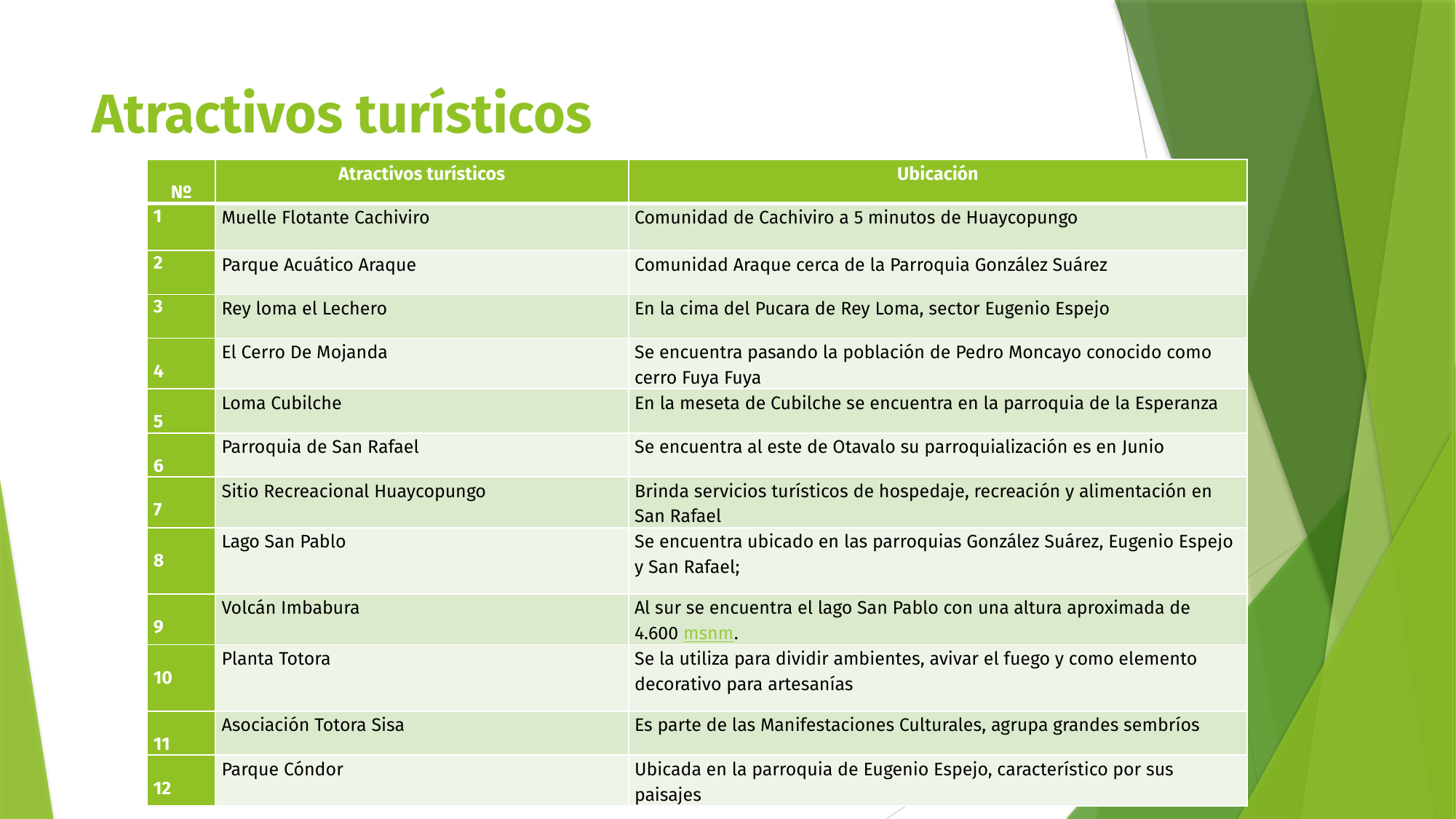

# Atractivos turísticos
| Nº | Atractivos turísticos | Ubicación |
| --- | --- | --- |
| 1 | Muelle Flotante Cachiviro | Comunidad de Cachiviro a 5 minutos de Huaycopungo |
| 2 | Parque Acuático Araque | Comunidad Araque cerca de la Parroquia González Suárez |
| 3 | Rey loma el Lechero | En la cima del Pucara de Rey Loma, sector Eugenio Espejo |
| 4 | El Cerro De Mojanda | Se encuentra pasando la población de Pedro Moncayo conocido como cerro Fuya Fuya |
| 5 | Loma Cubilche | En la meseta de Cubilche se encuentra en la parroquia de la Esperanza |
| 6 | Parroquia de San Rafael | Se encuentra al este de Otavalo su parroquialización es en Junio |
| 7 | Sitio Recreacional Huaycopungo | Brinda servicios turísticos de hospedaje, recreación y alimentación en San Rafael |
| 8 | Lago San Pablo | Se encuentra ubicado en las parroquias González Suárez, Eugenio Espejo y San Rafael; |
| 9 | Volcán Imbabura | Al sur se encuentra el lago San Pablo con una altura aproximada de 4.600 msnm. |
| 10 | Planta Totora | Se la utiliza para dividir ambientes, avivar el fuego y como elemento decorativo para artesanías |
| 11 | Asociación Totora Sisa | Es parte de las Manifestaciones Culturales, agrupa grandes sembríos |
| 12 | Parque Cóndor | Ubicada en la parroquia de Eugenio Espejo, característico por sus paisajes |